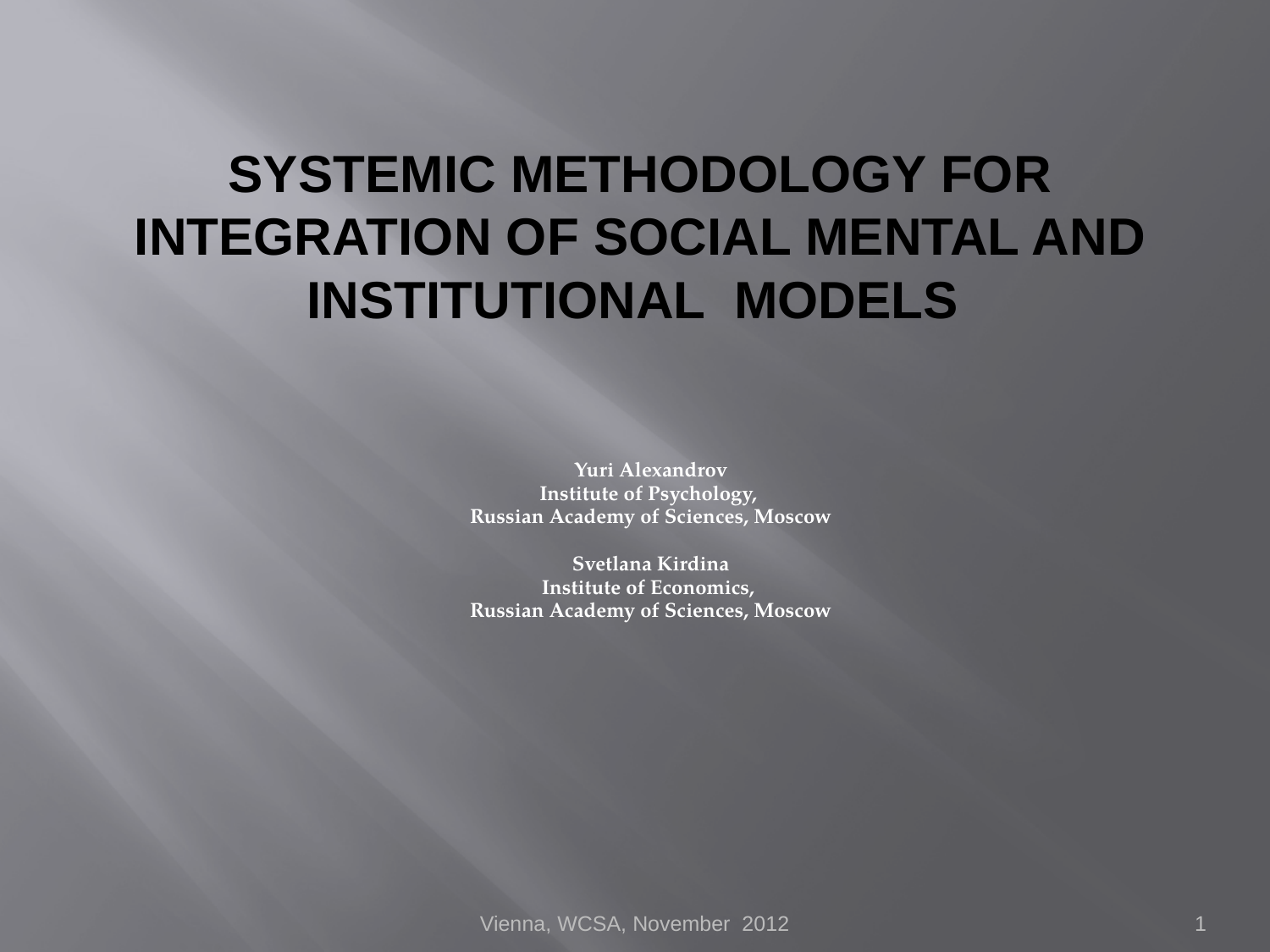

# Systemic Methodology for Integration of Social Mental and Institutional  Models
Yuri Alexandrov
Institute of Psychology,
Russian Academy of Sciences, Moscow

Svetlana Kirdina
Institute of Economics,
Russian Academy of Sciences, Moscow

Vienna, WCSA, November  2012
1